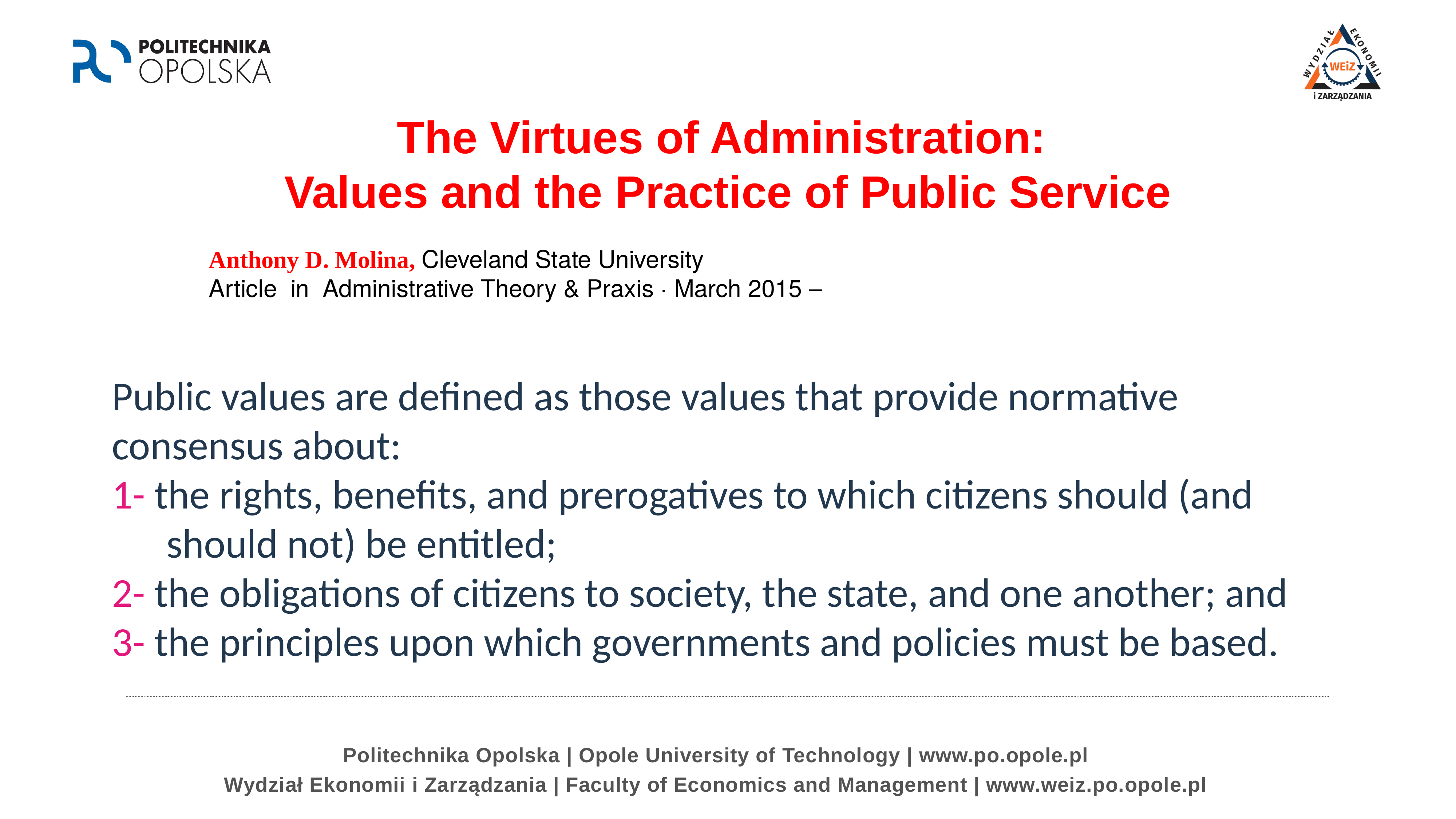

# The Virtues of Administration: Values and the Practice of Public Service
Anthony D. Molina, Cleveland State University
Article  in  Administrative Theory & Praxis · March 2015 –

Public values are defined as those values that provide normative consensus about:
1- the rights, benefits, and prerogatives to which citizens should (and should not) be entitled;
2- the obligations of citizens to society, the state, and one another; and
3- the principles upon which governments and policies must be based.